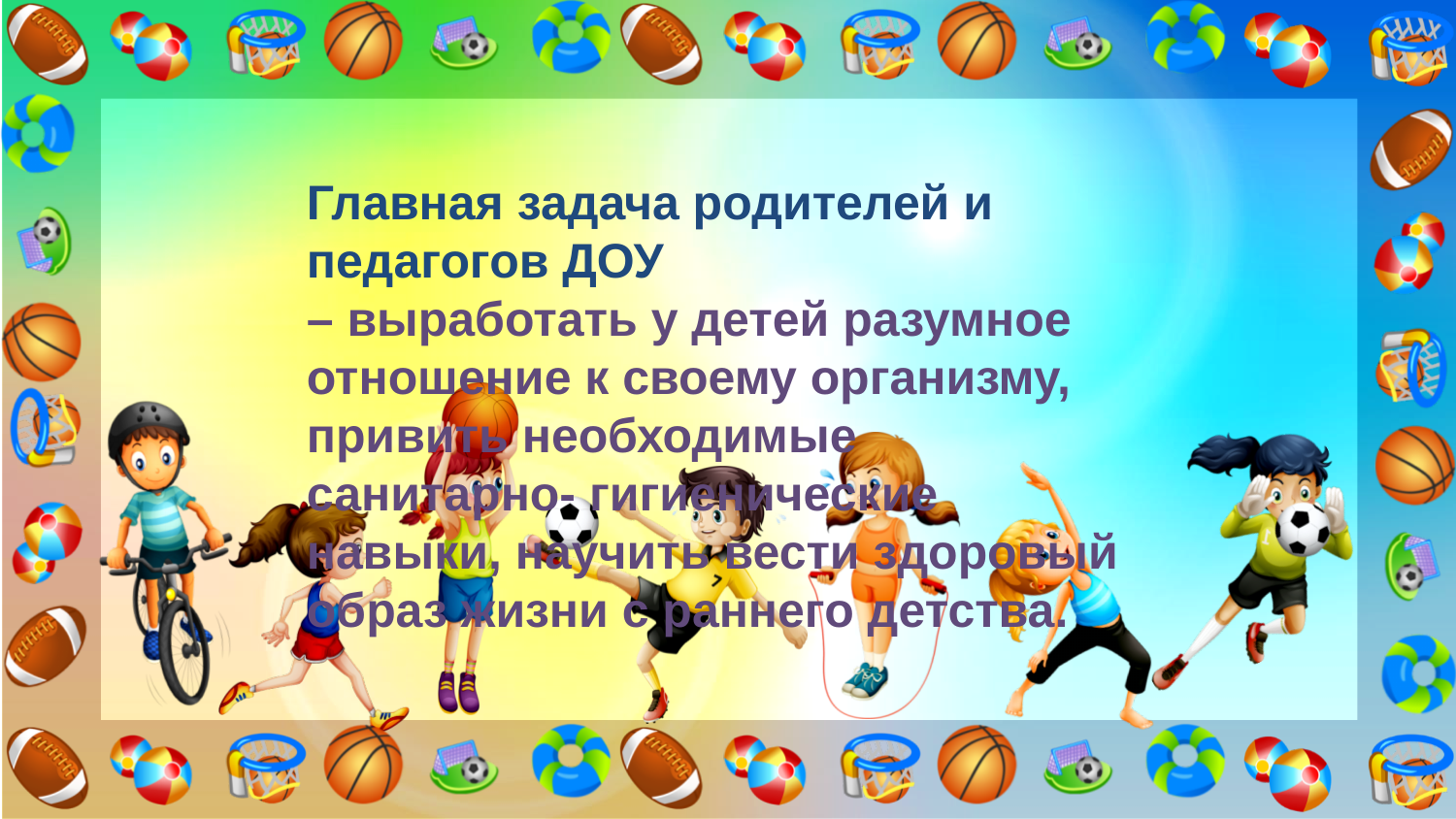

Главная задача родителей и педагогов ДОУ
– выработать у детей разумное отношение к своему организму, привить необходимые санитарно- гигиенические навыки, научить вести здоровый образ жизни с раннего детства.